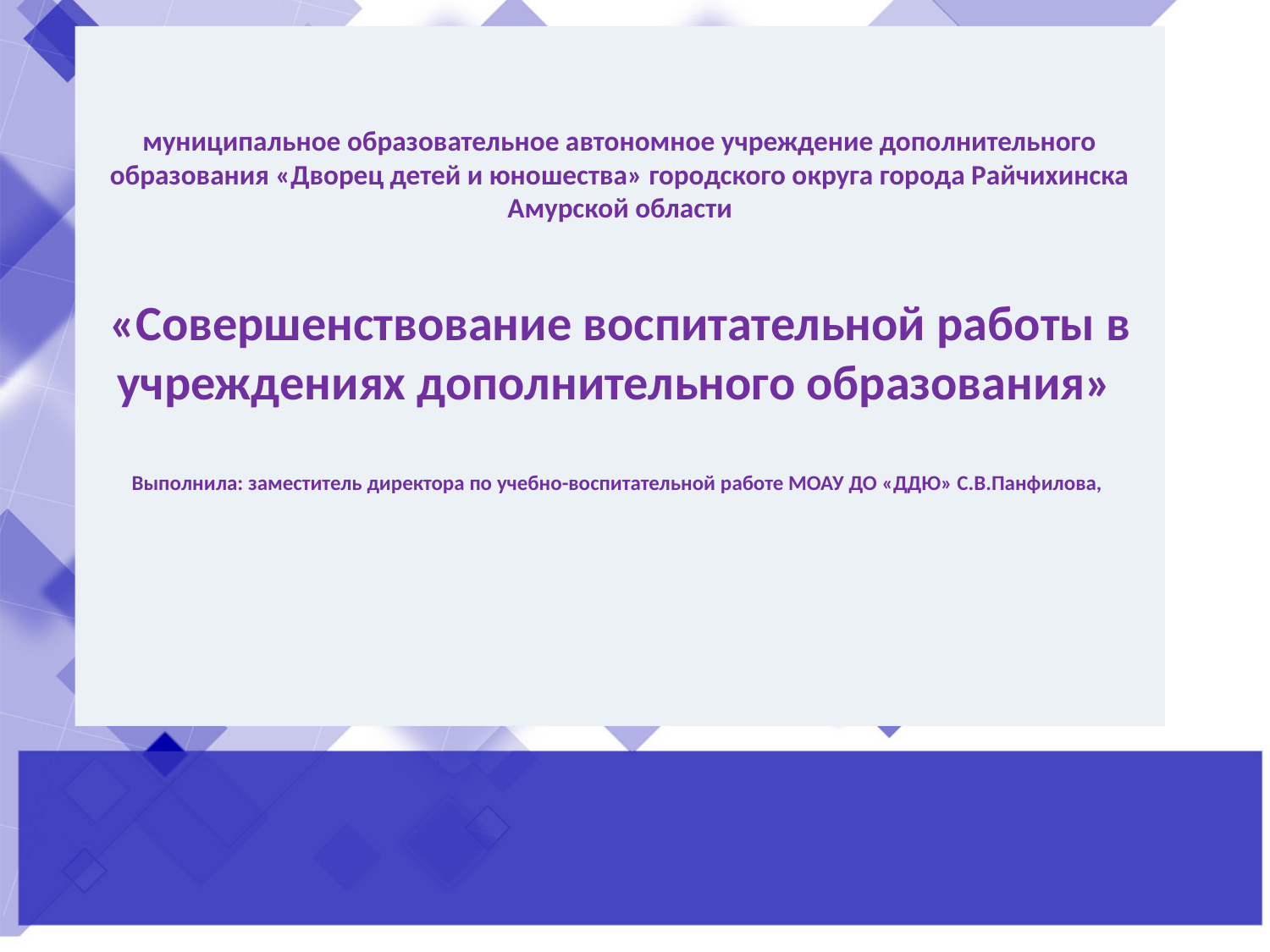

# муниципальное образовательное автономное учреждение дополнительного образования «Дворец детей и юношества» городского округа города Райчихинска Амурской области «Совершенствование воспитательной работы в учреждениях дополнительного образования» Выполнила: заместитель директора по учебно-воспитательной работе МОАУ ДО «ДДЮ» С.В.Панфилова,